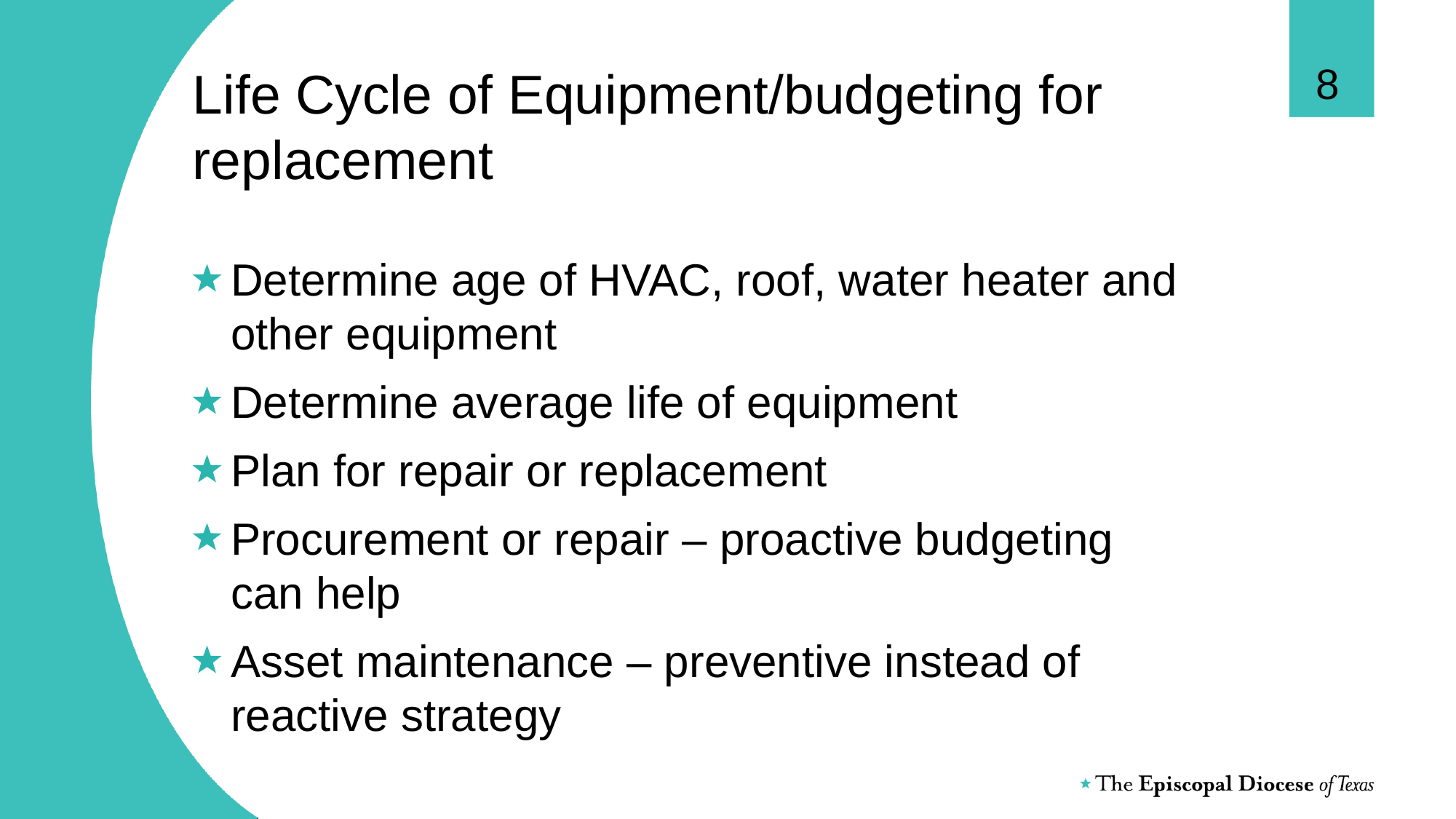

8
# Life Cycle of Equipment/budgeting for replacement
Determine age of HVAC, roof, water heater and other equipment
Determine average life of equipment
Plan for repair or replacement
Procurement or repair – proactive budgeting can help
Asset maintenance – preventive instead of reactive strategy